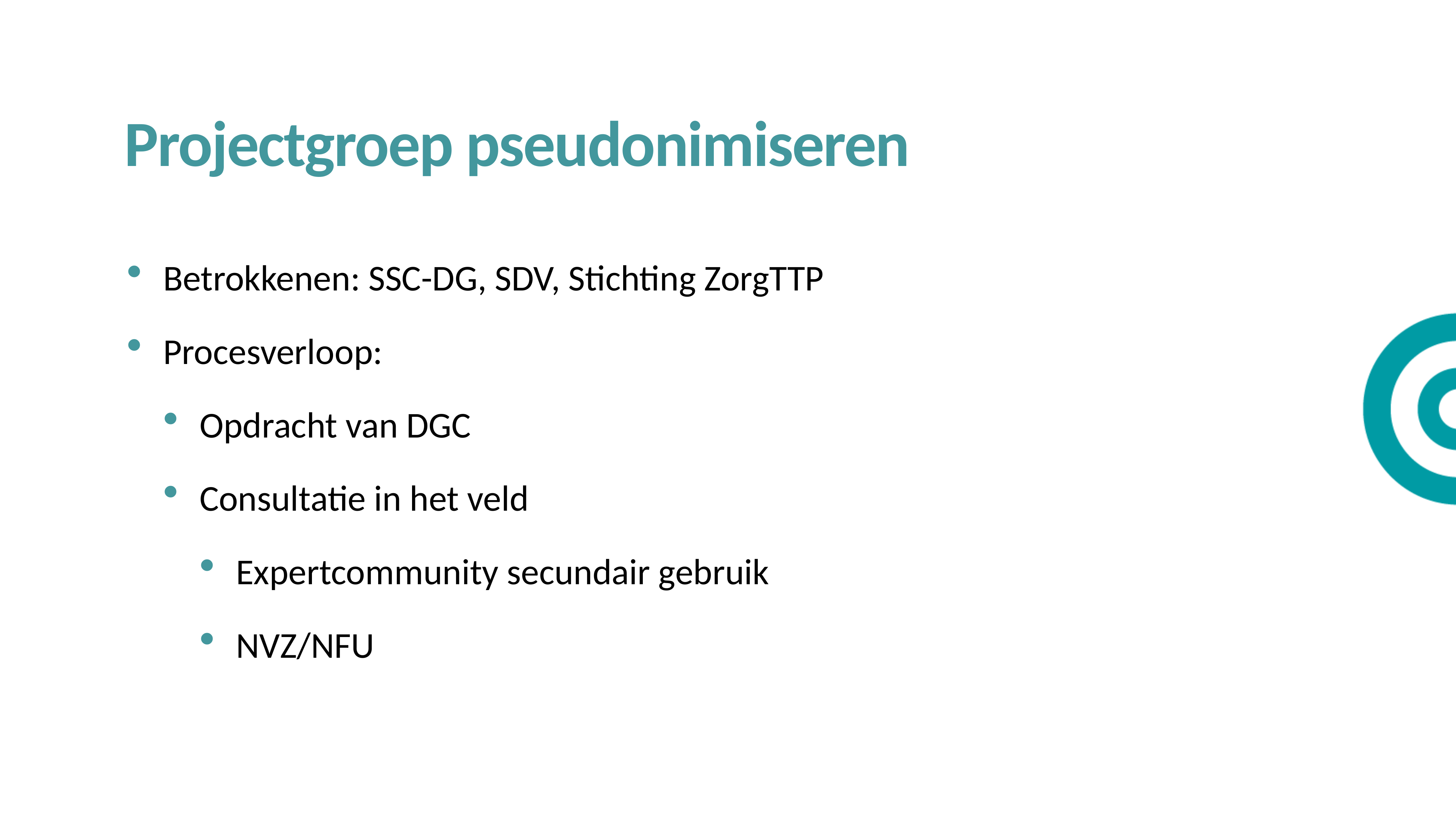

Projectgroep pseudonimiseren
Betrokkenen: SSC-DG, SDV, Stichting ZorgTTP
Procesverloop:
Opdracht van DGC
Consultatie in het veld
Expertcommunity secundair gebruik
NVZ/NFU